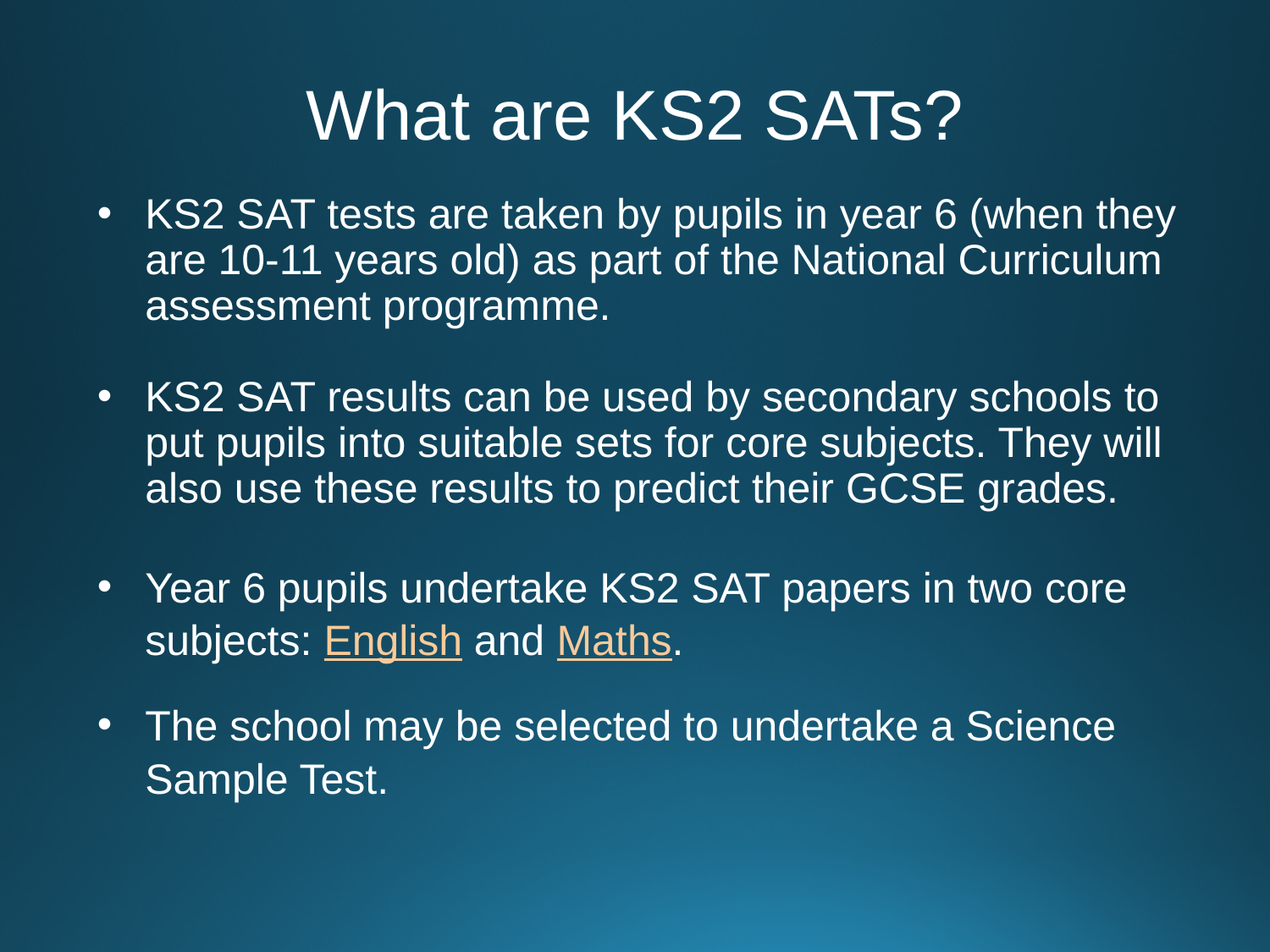

What are KS2 SATs?
KS2 SAT tests are taken by pupils in year 6 (when they are 10-11 years old) as part of the National Curriculum assessment programme.

KS2 SAT results can be used by secondary schools to put pupils into suitable sets for core subjects. They will also use these results to predict their GCSE grades.

Year 6 pupils undertake KS2 SAT papers in two core subjects: English and Maths.
The school may be selected to undertake a Science Sample Test.